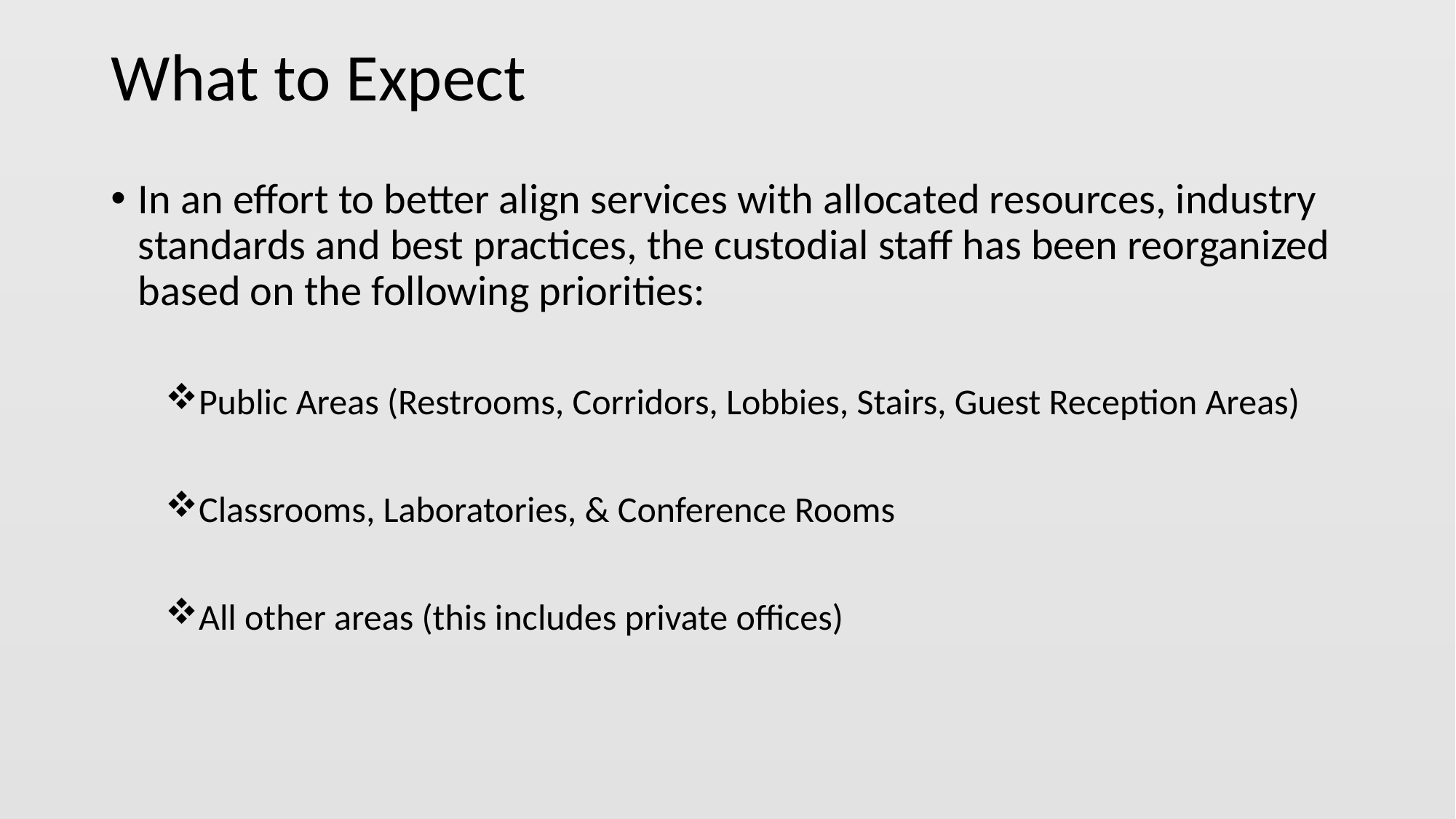

# What to Expect
In an effort to better align services with allocated resources, industry standards and best practices, the custodial staff has been reorganized based on the following priorities:

Public Areas (Restrooms, Corridors, Lobbies, Stairs, Guest Reception Areas)

Classrooms, Laboratories, & Conference Rooms

All other areas (this includes private offices)